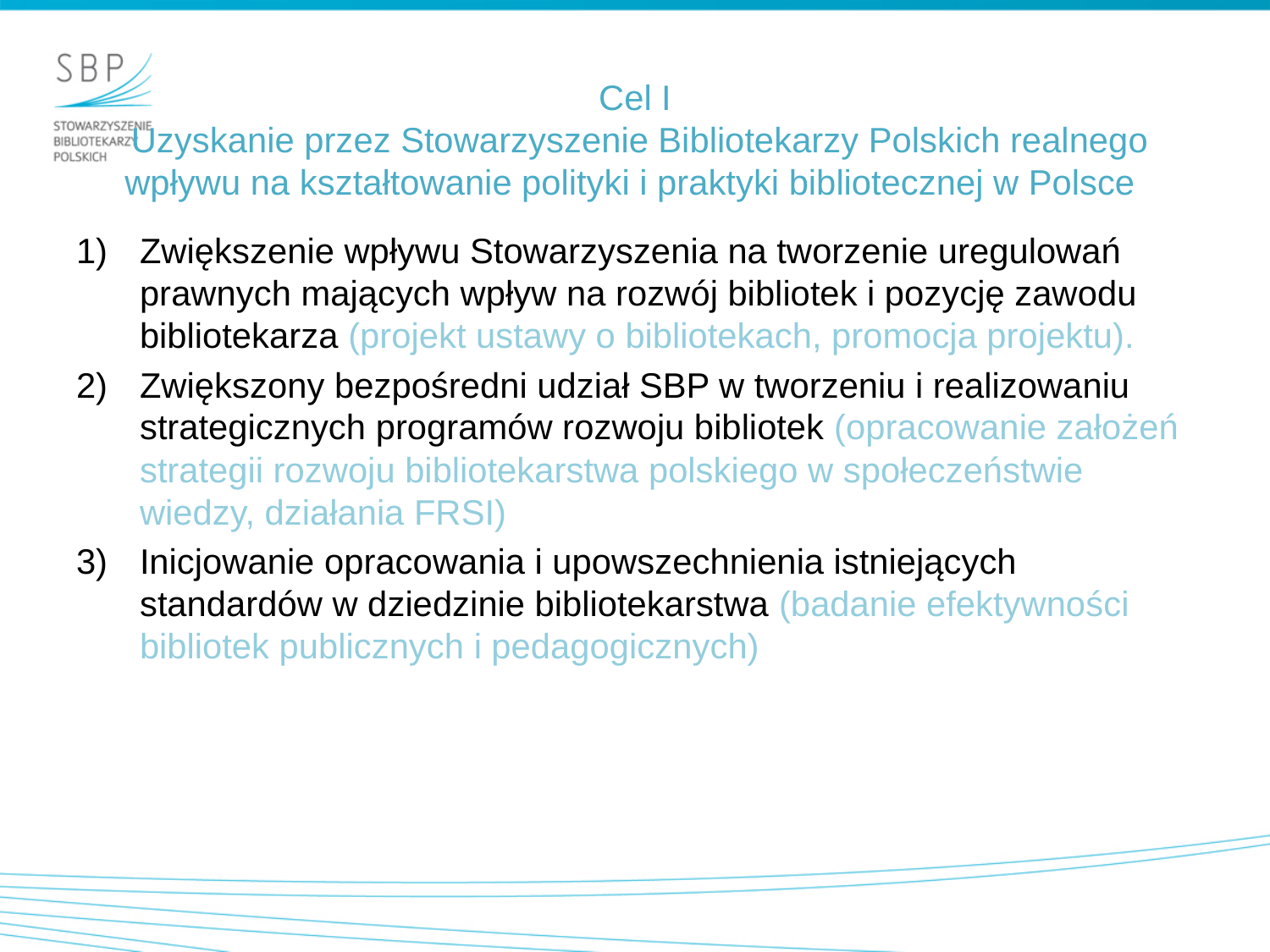

# Cel I Uzyskanie przez Stowarzyszenie Bibliotekarzy Polskich realnego wpływu na kształtowanie polityki i praktyki bibliotecznej w Polsce
Zwiększenie wpływu Stowarzyszenia na tworzenie uregulowań prawnych mających wpływ na rozwój bibliotek i pozycję zawodu bibliotekarza (projekt ustawy o bibliotekach, promocja projektu).
Zwiększony bezpośredni udział SBP w tworzeniu i realizowaniu strategicznych programów rozwoju bibliotek (opracowanie założeń strategii rozwoju bibliotekarstwa polskiego w społeczeństwie wiedzy, działania FRSI)
Inicjowanie opracowania i upowszechnienia istniejących standardów w dziedzinie bibliotekarstwa (badanie efektywności bibliotek publicznych i pedagogicznych)